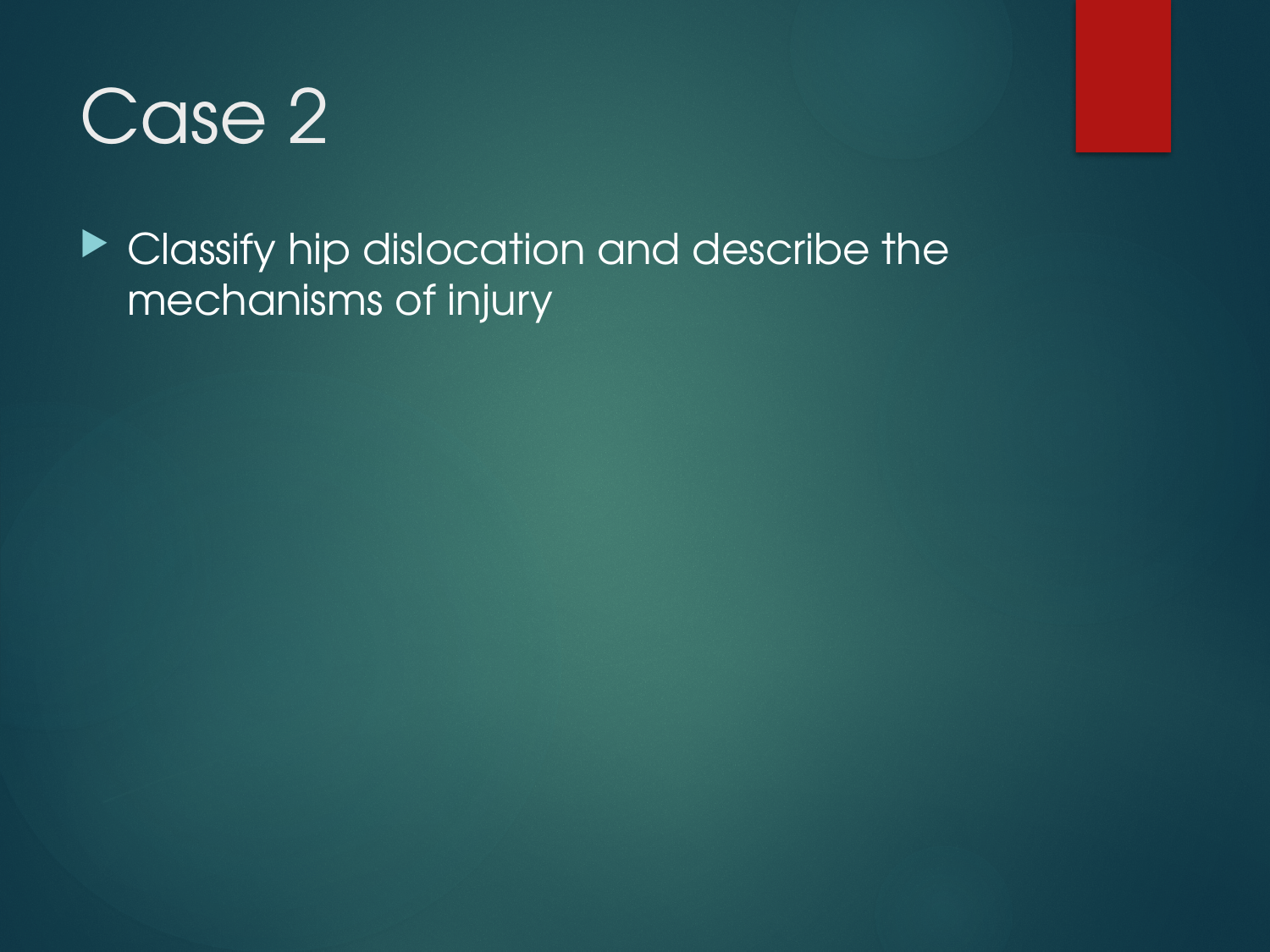

# Case 2
Classify hip dislocation and describe the mechanisms of injury